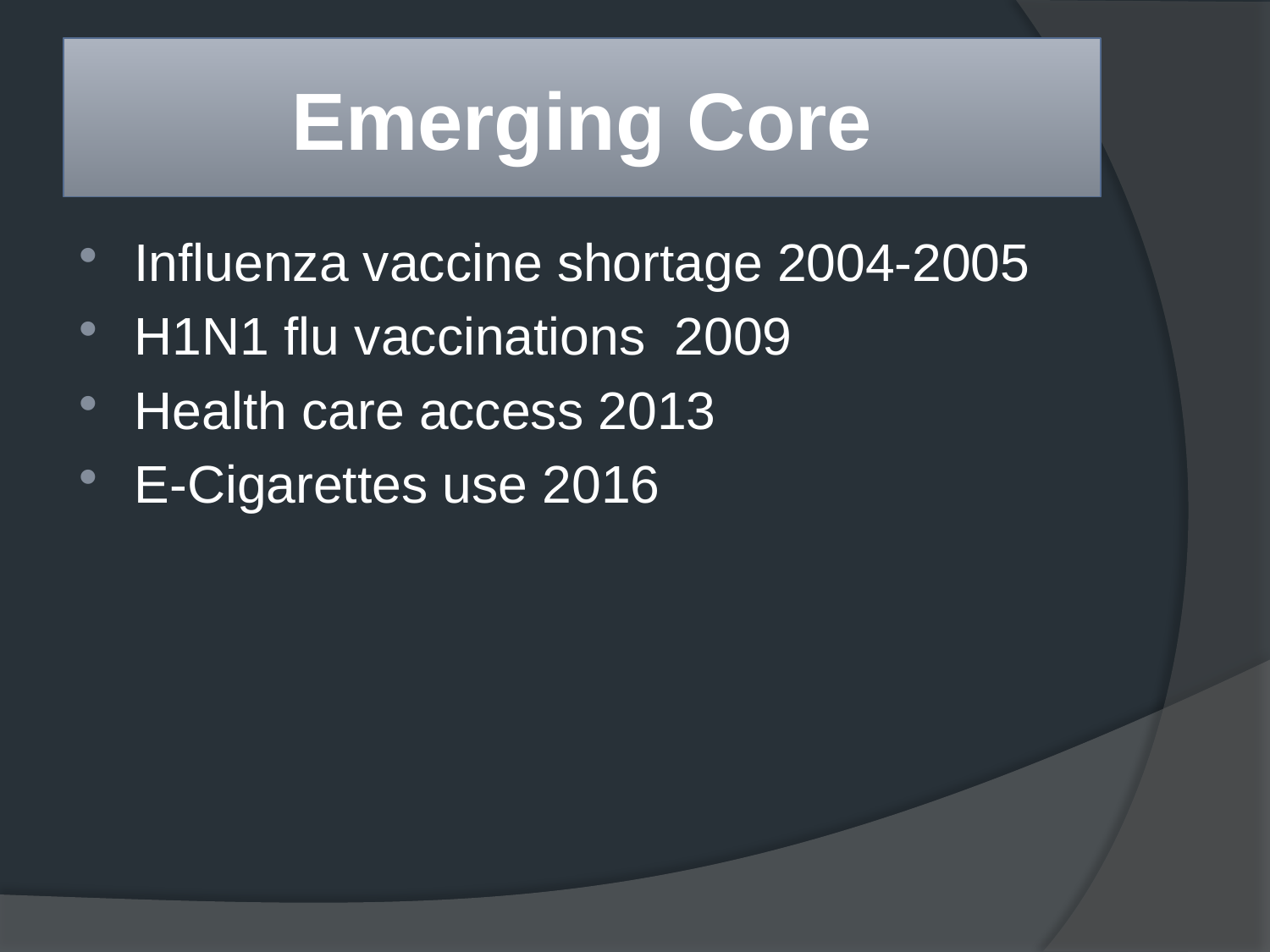

# Emerging Core
Influenza vaccine shortage 2004-2005
H1N1 flu vaccinations  2009
Health care access 2013
E-Cigarettes use 2016